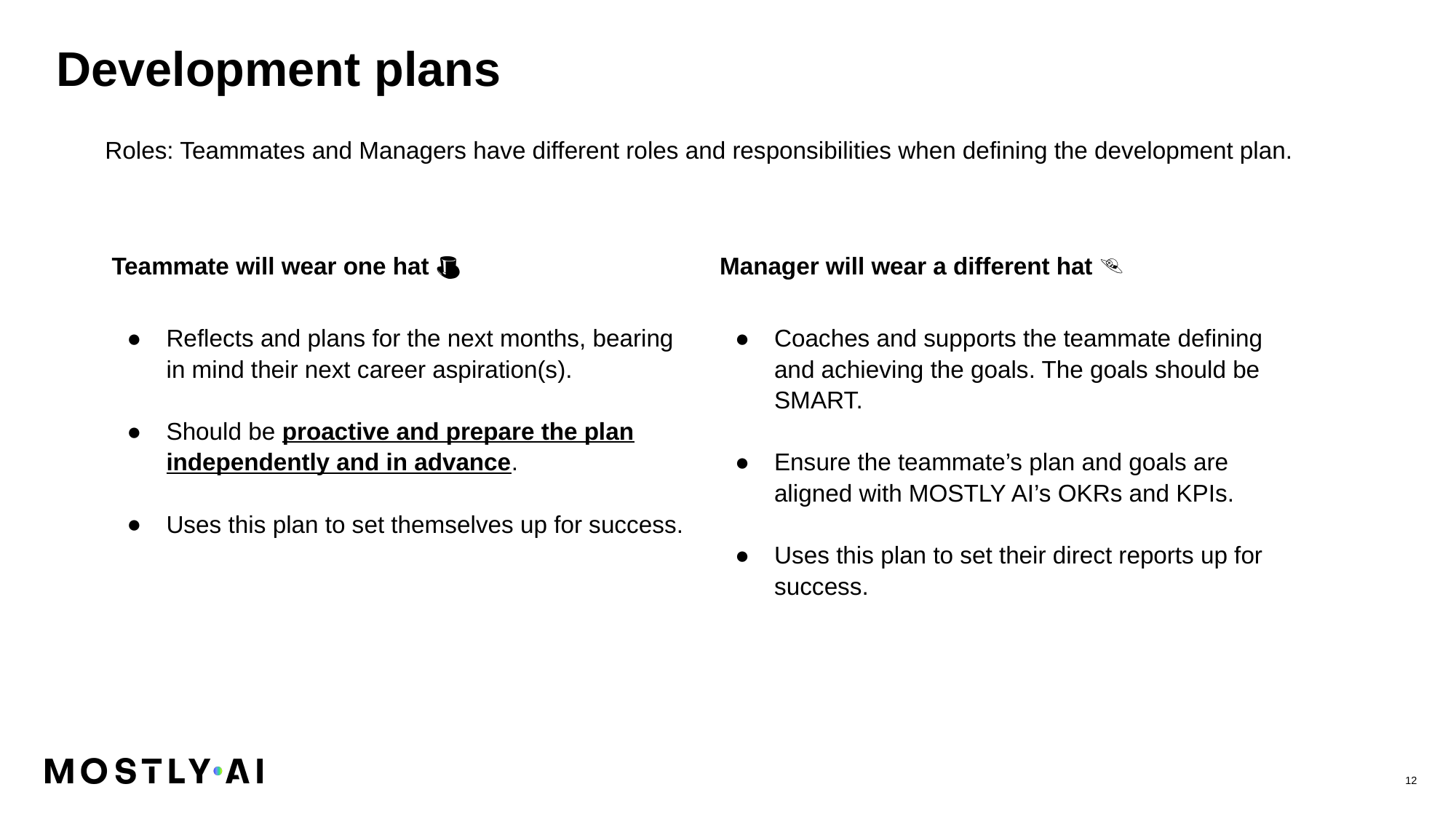

Development plans
Roles: Teammates and Managers have different roles and responsibilities when defining the development plan.

| Teammate will wear one hat 🎩 | Manager will wear a different hat 👒 |
| --- | --- |
| Reflects and plans for the next months, bearing in mind their next career aspiration(s). Should be proactive and prepare the plan independently and in advance. Uses this plan to set themselves up for success. | Coaches and supports the teammate defining and achieving the goals. The goals should be SMART. Ensure the teammate’s plan and goals are aligned with MOSTLY AI’s OKRs and KPIs. Uses this plan to set their direct reports up for success. |
© MOSTLY
12